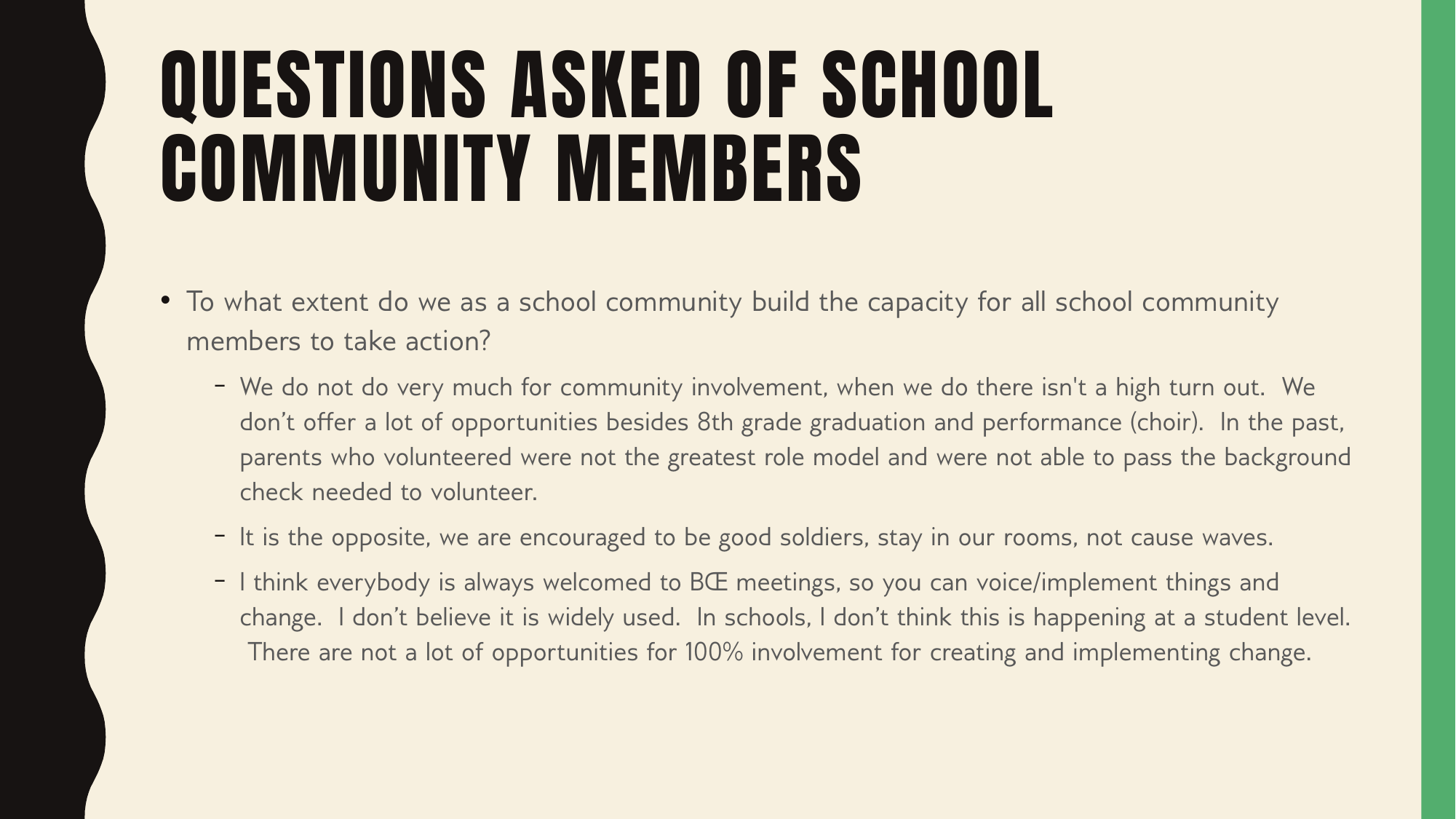

# Questions asked of school community members
To what extent do we as a school community build the capacity for all school community members to take action?
We do not do very much for community involvement, when we do there isn't a high turn out.  We don’t offer a lot of opportunities besides 8th grade graduation and performance (choir).  In the past, parents who volunteered were not the greatest role model and were not able to pass the background check needed to volunteer.
It is the opposite, we are encouraged to be good soldiers, stay in our rooms, not cause waves.
I think everybody is always welcomed to BOE meetings, so you can voice/implement things and change.  I don’t believe it is widely used.  In schools, I don’t think this is happening at a student level.  There are not a lot of opportunities for 100% involvement for creating and implementing change.